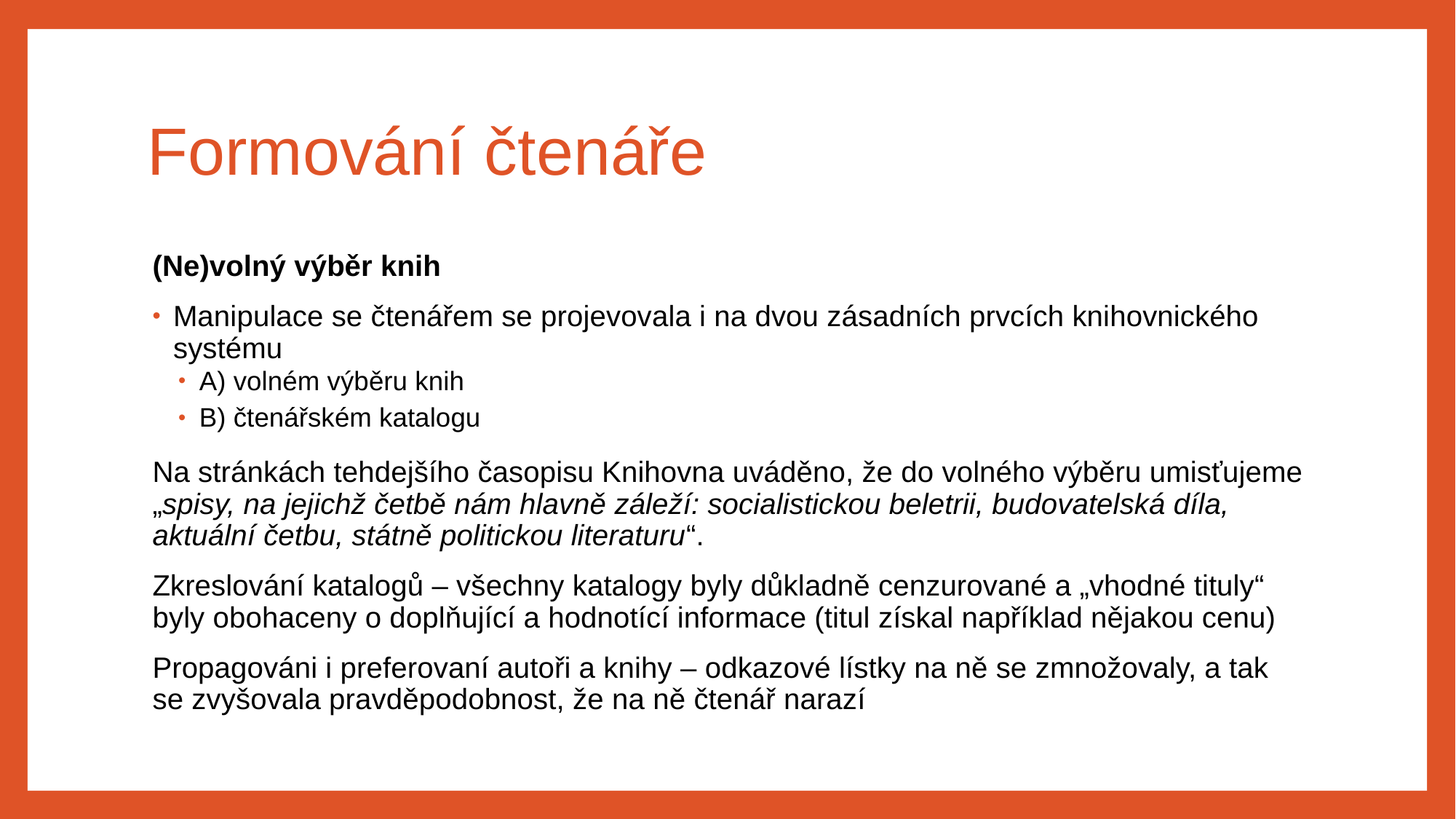

# Formování čtenáře
(Ne)volný výběr knih
Manipulace se čtenářem se projevovala i na dvou zásadních prvcích knihovnického systému
A) volném výběru knih
B) čtenářském katalogu
Na stránkách tehdejšího časopisu Knihovna uváděno, že do volného výběru umisťujeme „spisy, na jejichž četbě nám hlavně záleží: socialistickou beletrii, budovatelská díla, aktuální četbu, státně politickou literaturu“.
Zkreslování katalogů – všechny katalogy byly důkladně cenzurované a „vhodné tituly“ byly obohaceny o doplňující a hodnotící informace (titul získal například nějakou cenu)
Propagováni i preferovaní autoři a knihy – odkazové lístky na ně se zmnožovaly, a tak se zvyšovala pravděpodobnost, že na ně čtenář narazí